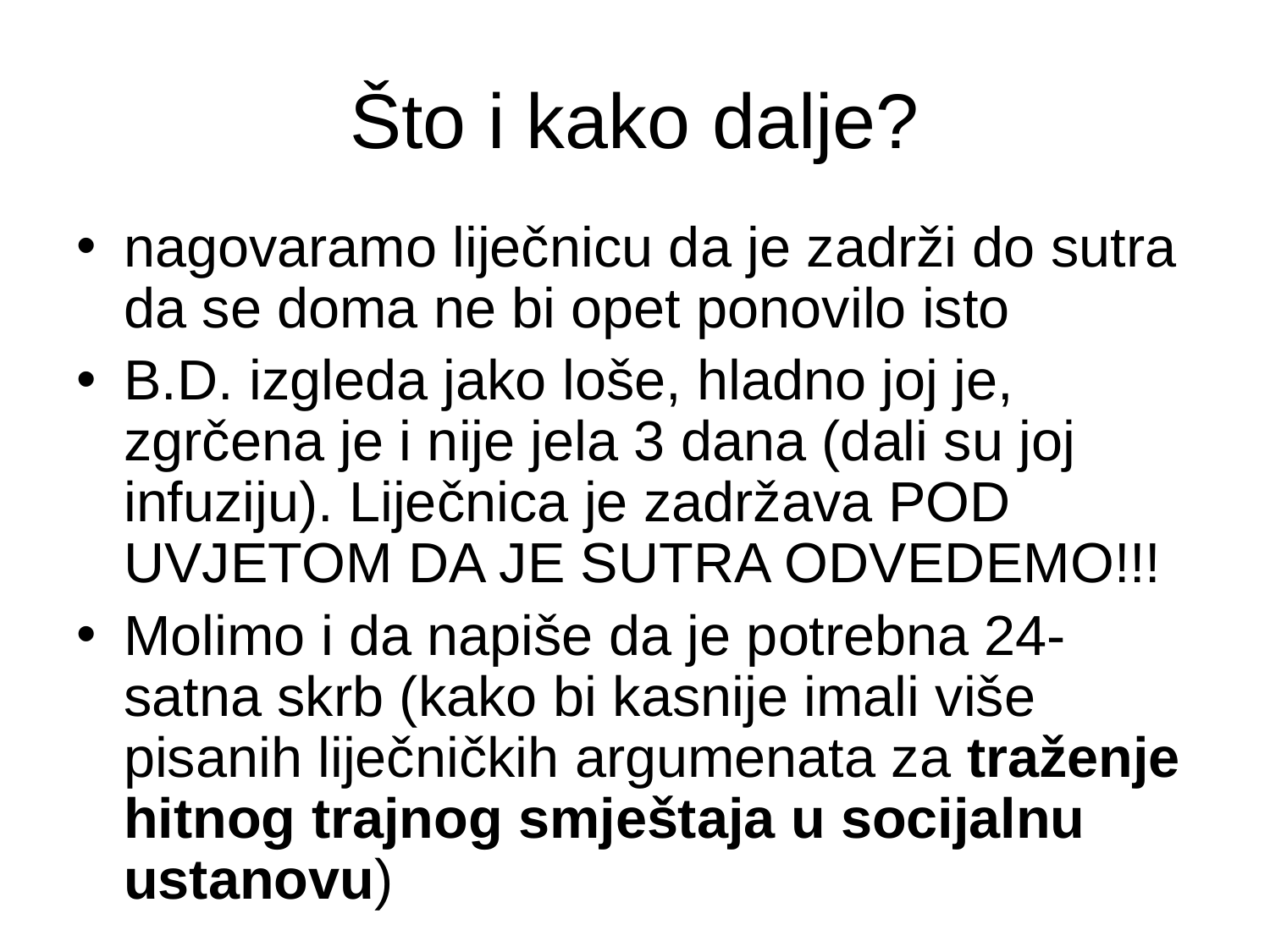

# Što i kako dalje?
nagovaramo liječnicu da je zadrži do sutra da se doma ne bi opet ponovilo isto
B.D. izgleda jako loše, hladno joj je, zgrčena je i nije jela 3 dana (dali su joj infuziju). Liječnica je zadržava POD UVJETOM DA JE SUTRA ODVEDEMO!!!
Molimo i da napiše da je potrebna 24-satna skrb (kako bi kasnije imali više pisanih liječničkih argumenata za traženje hitnog trajnog smještaja u socijalnu ustanovu)